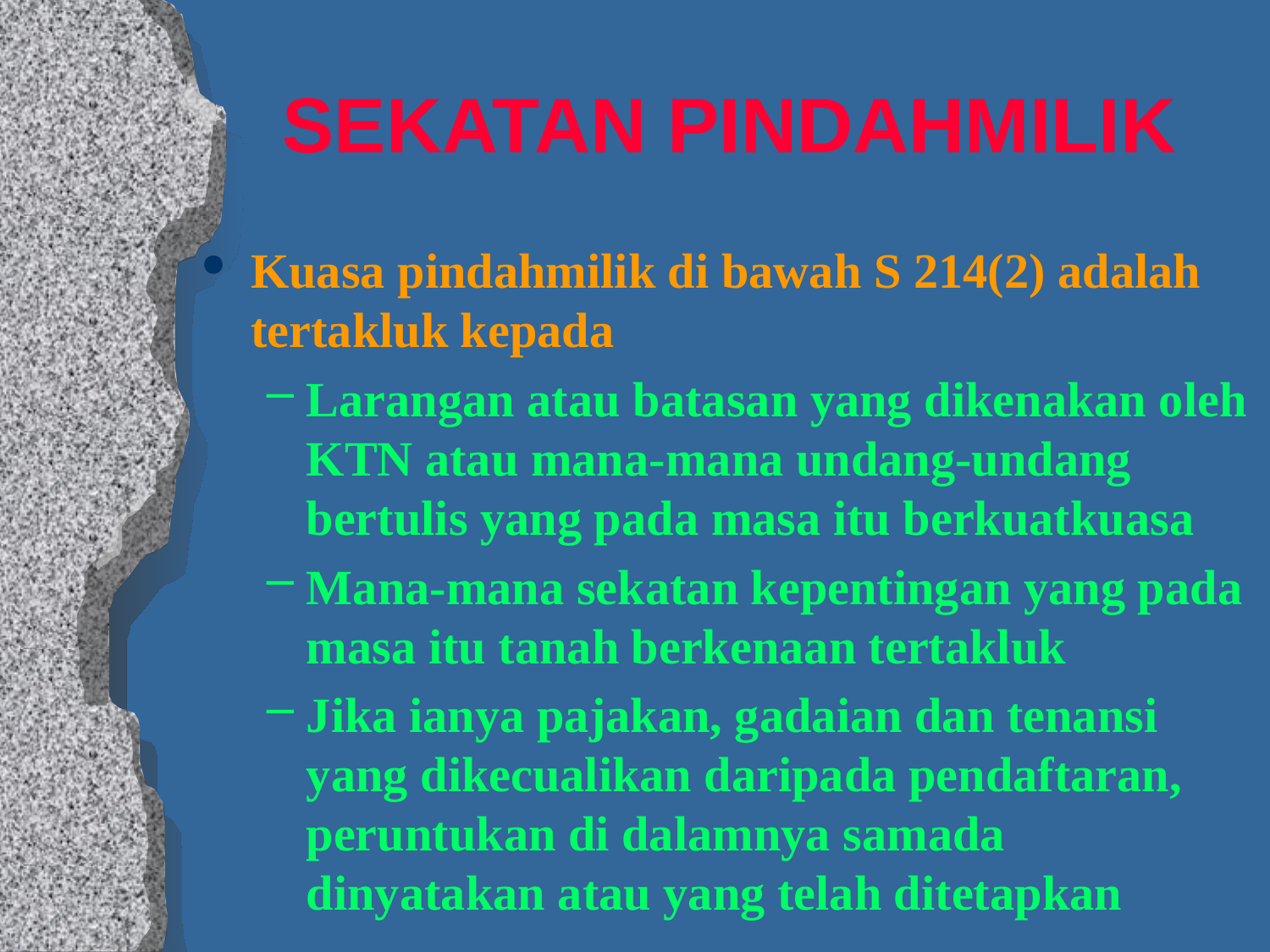

# SEKATAN PINDAHMILIK
Kuasa pindahmilik di bawah S 214(2) adalah tertakluk kepada
Larangan atau batasan yang dikenakan oleh KTN atau mana-mana undang-undang bertulis yang pada masa itu berkuatkuasa
Mana-mana sekatan kepentingan yang pada masa itu tanah berkenaan tertakluk
Jika ianya pajakan, gadaian dan tenansi yang dikecualikan daripada pendaftaran, peruntukan di dalamnya samada dinyatakan atau yang telah ditetapkan